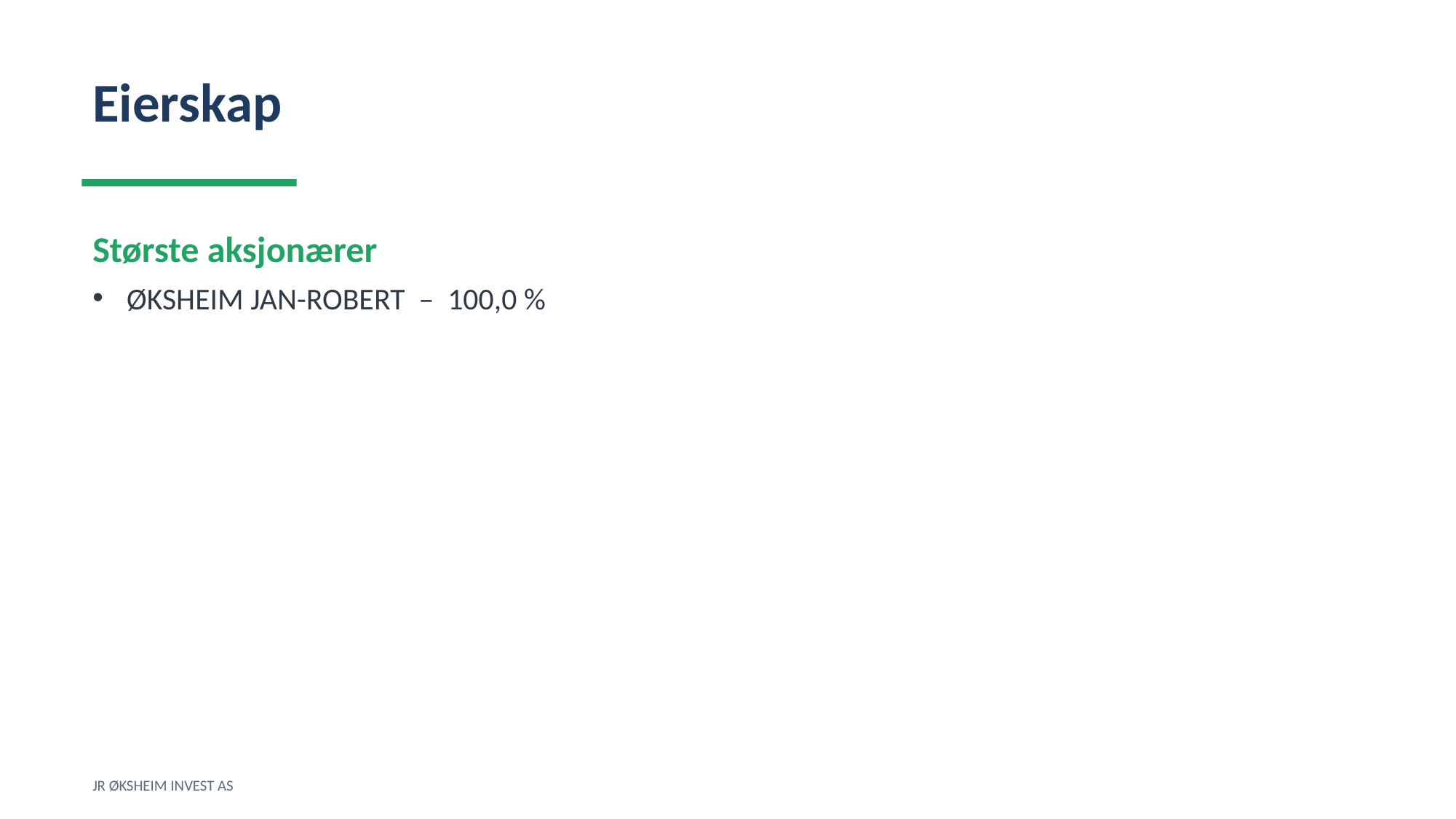

Eierskap

Største aksjonærer
ØKSHEIM JAN-ROBERT  –  100,0 %
JR ØKSHEIM INVEST AS